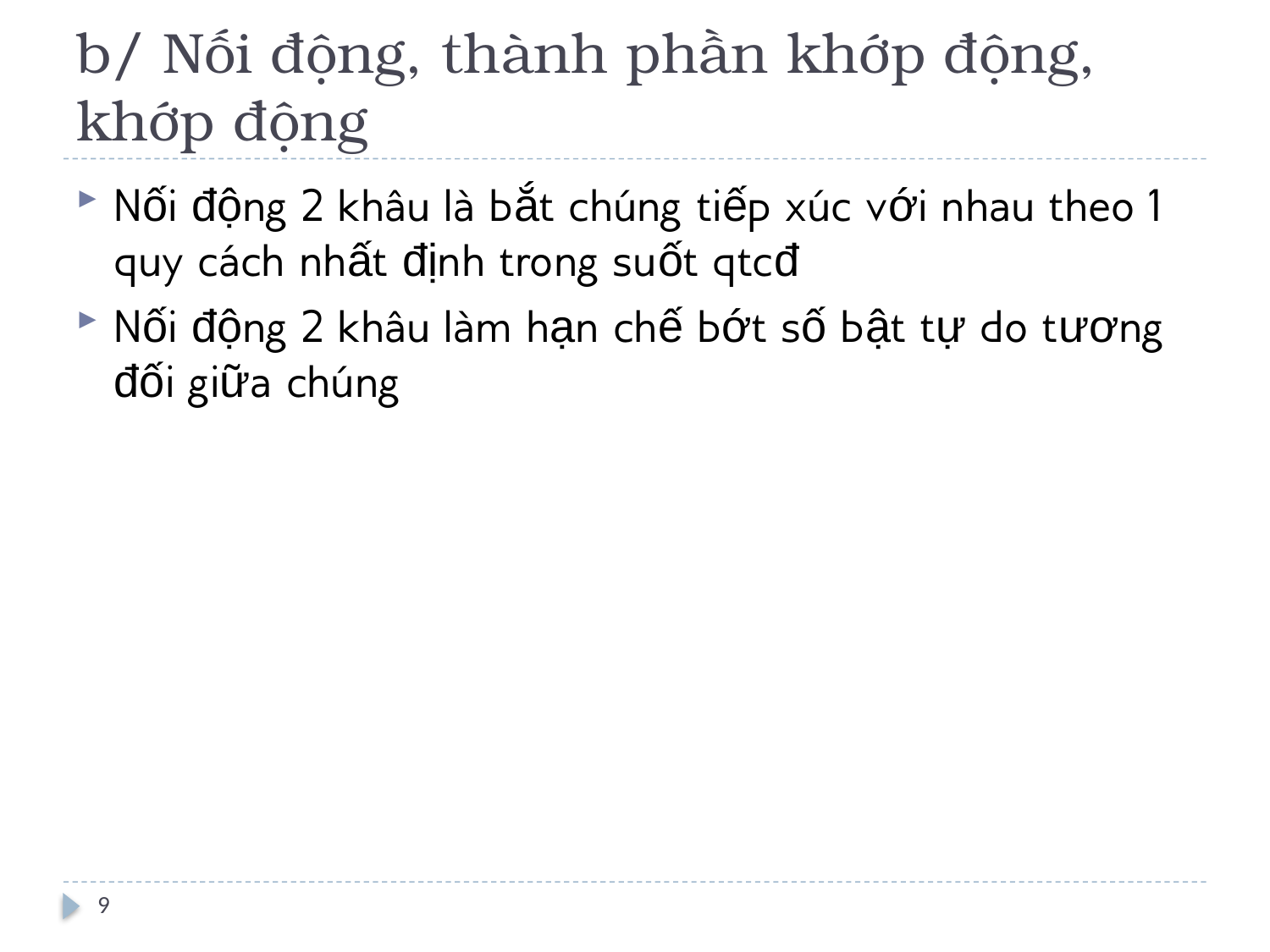

# b/ Nối động, thành phần khớp động, khớp động
Nối động 2 khâu là bắt chúng tiếp xúc với nhau theo 1 quy cách nhất định trong suốt qtcđ
Nối động 2 khâu làm hạn chế bớt số bật tự do tương đối giữa chúng
9